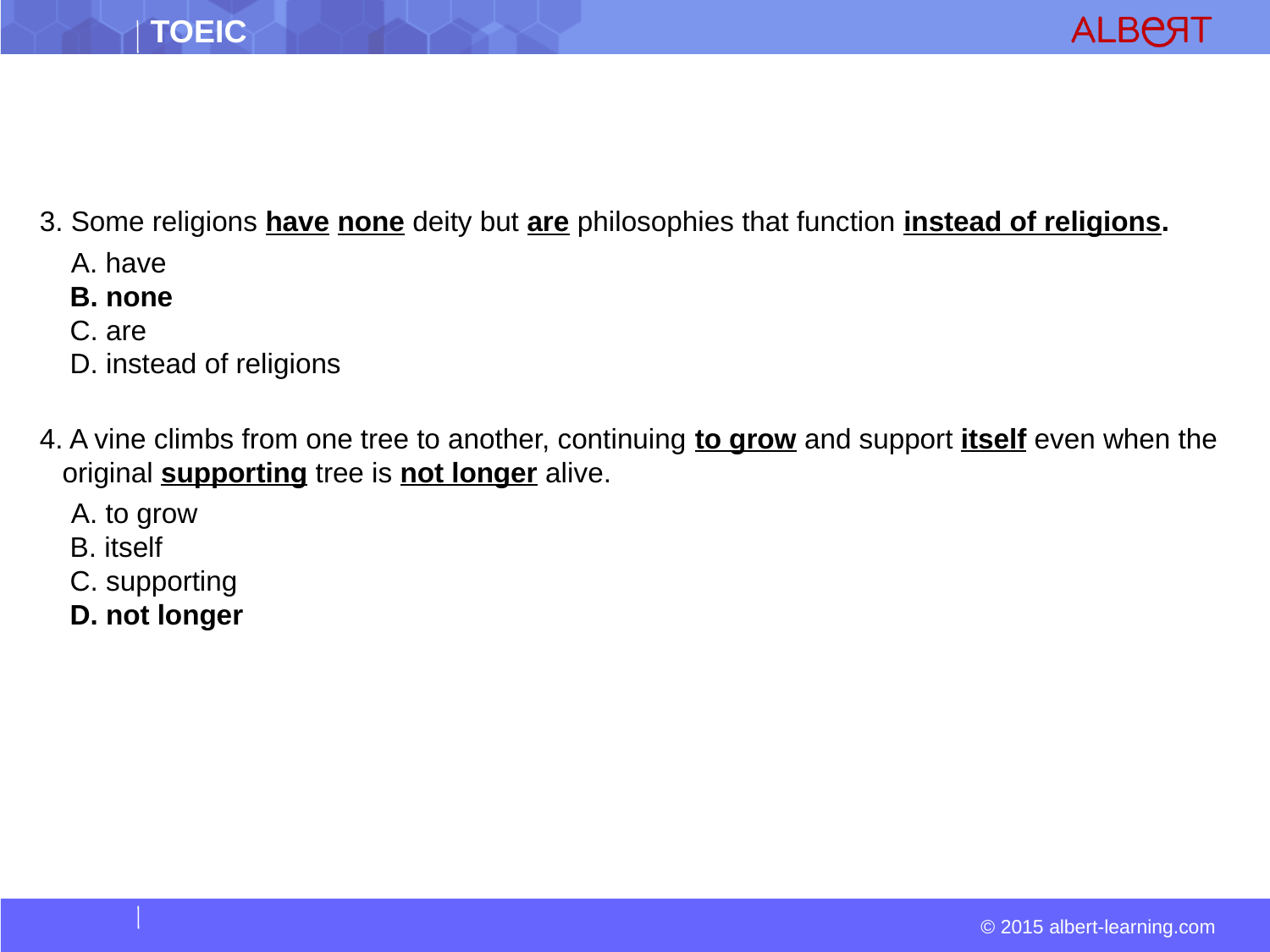

#
3. Some religions have none deity but are philosophies that function instead of religions.
    A. have  
 B. none  
 C. are  
 D. instead of religions
4. A vine climbs from one tree to another, continuing to grow and support itself even when the original supporting tree is not longer alive.
    A. to grow  
 B. itself  
 C. supporting  
 D. not longer